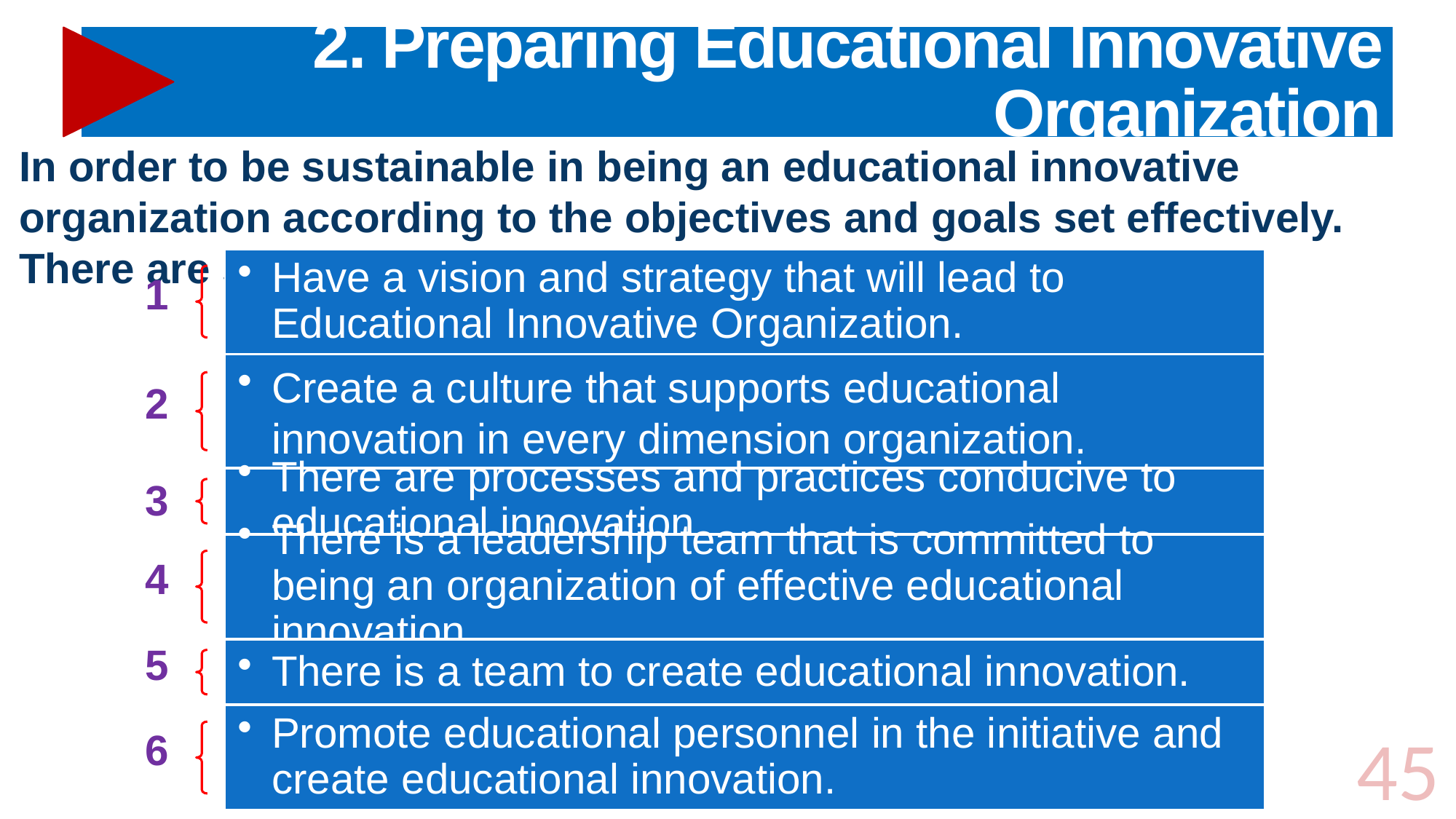

# 2. Preparing Educational Innovative Organization
In order to be sustainable in being an educational innovative organization according to the objectives and goals set effectively. There are six internal and external elements, including.
1
Have a vision and strategy that will lead to Educational Innovative Organization.
2
Create a culture that supports educational innovation in every dimension organization.
3
There are processes and practices conducive to educational innovation.
4
There is a leadership team that is committed to being an organization of effective educational innovation.
5
There is a team to create educational innovation.
6
Promote educational personnel in the initiative and create educational innovation.
45